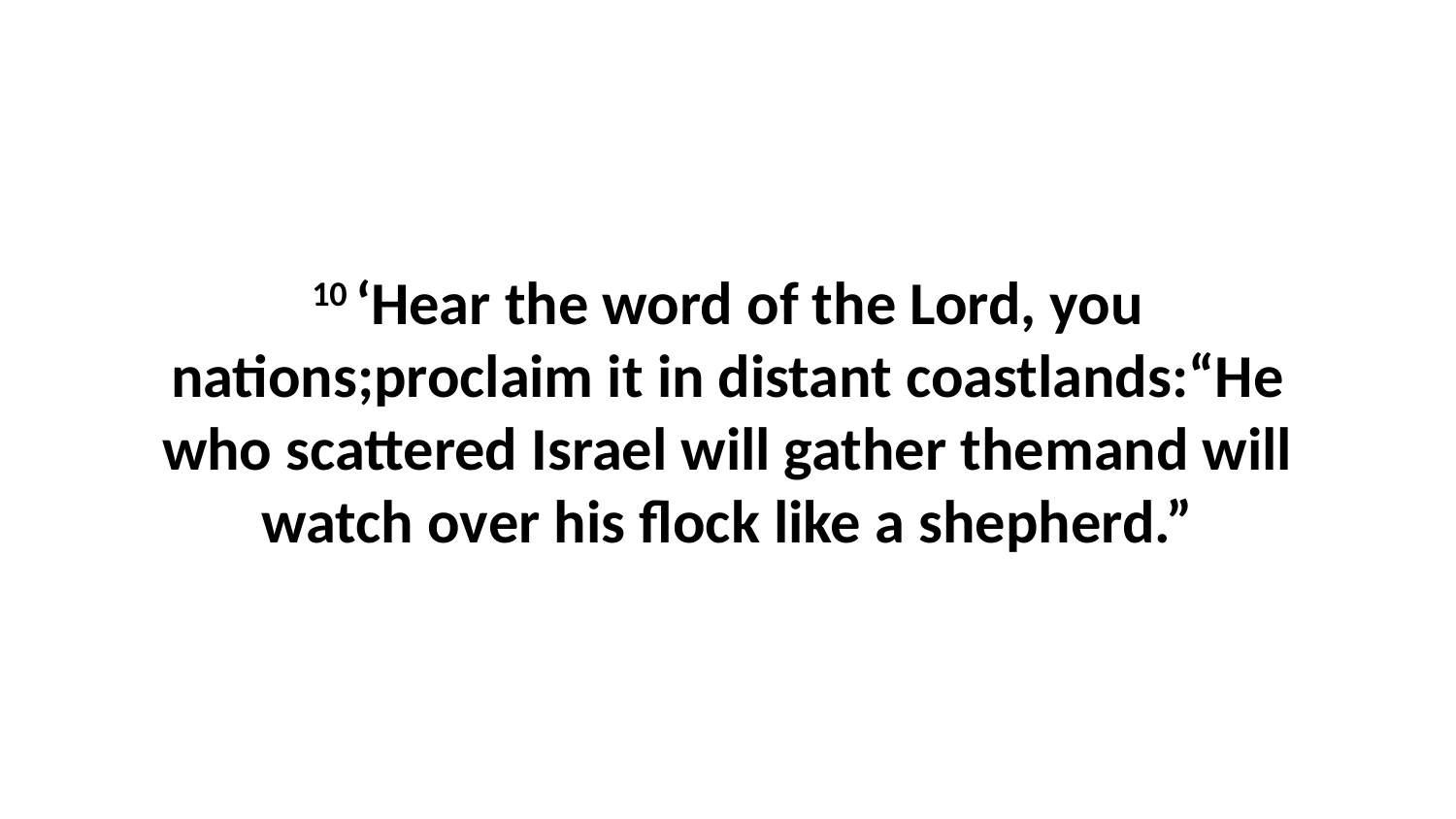

10 ‘Hear the word of the Lord, you nations;proclaim it in distant coastlands:“He who scattered Israel will gather themand will watch over his flock like a shepherd.”